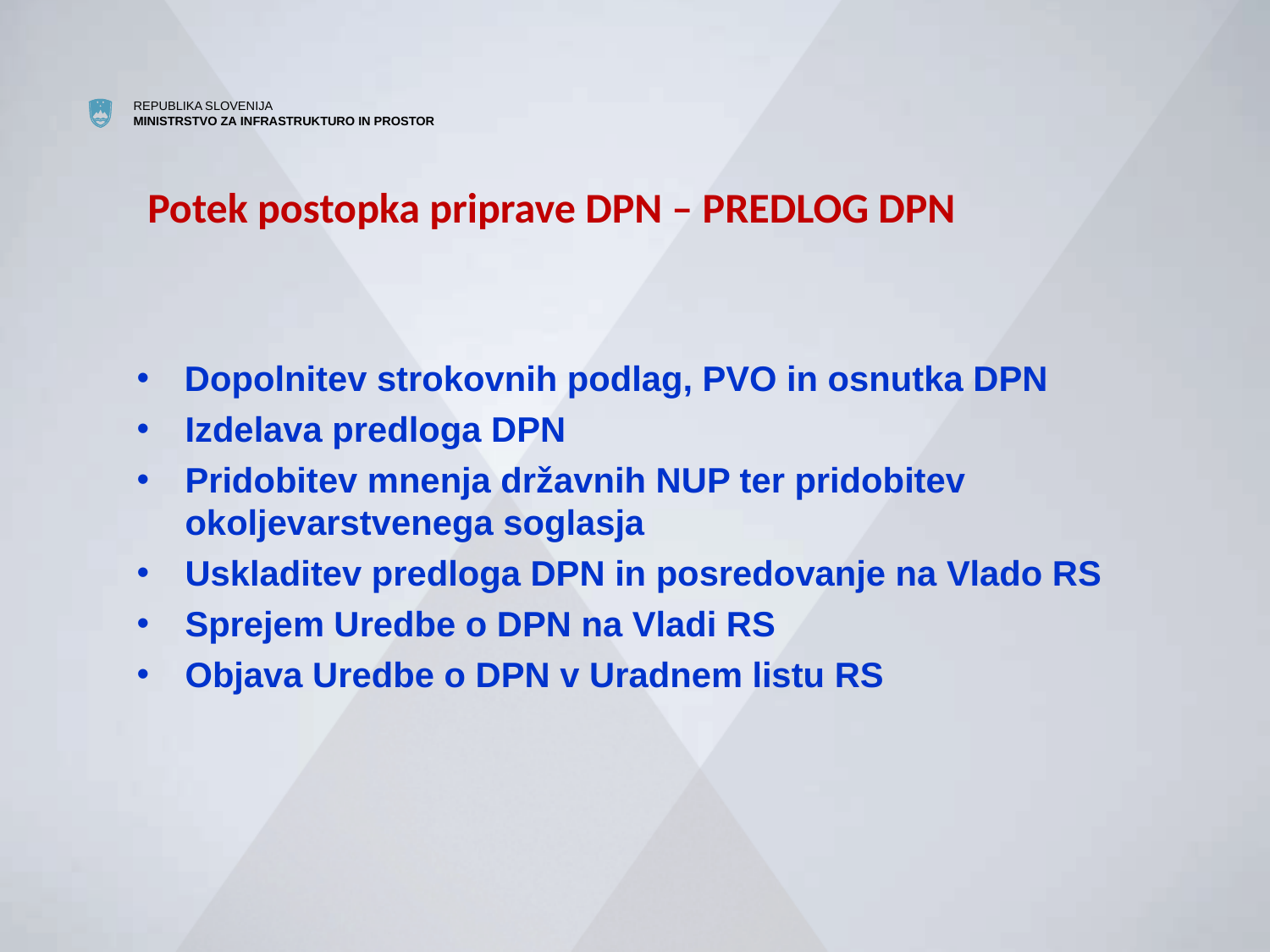

# Potek postopka priprave DPN – PREDLOG DPN

Dopolnitev strokovnih podlag, PVO in osnutka DPN
Izdelava predloga DPN
Pridobitev mnenja državnih NUP ter pridobitev okoljevarstvenega soglasja
Uskladitev predloga DPN in posredovanje na Vlado RS
Sprejem Uredbe o DPN na Vladi RS
Objava Uredbe o DPN v Uradnem listu RS